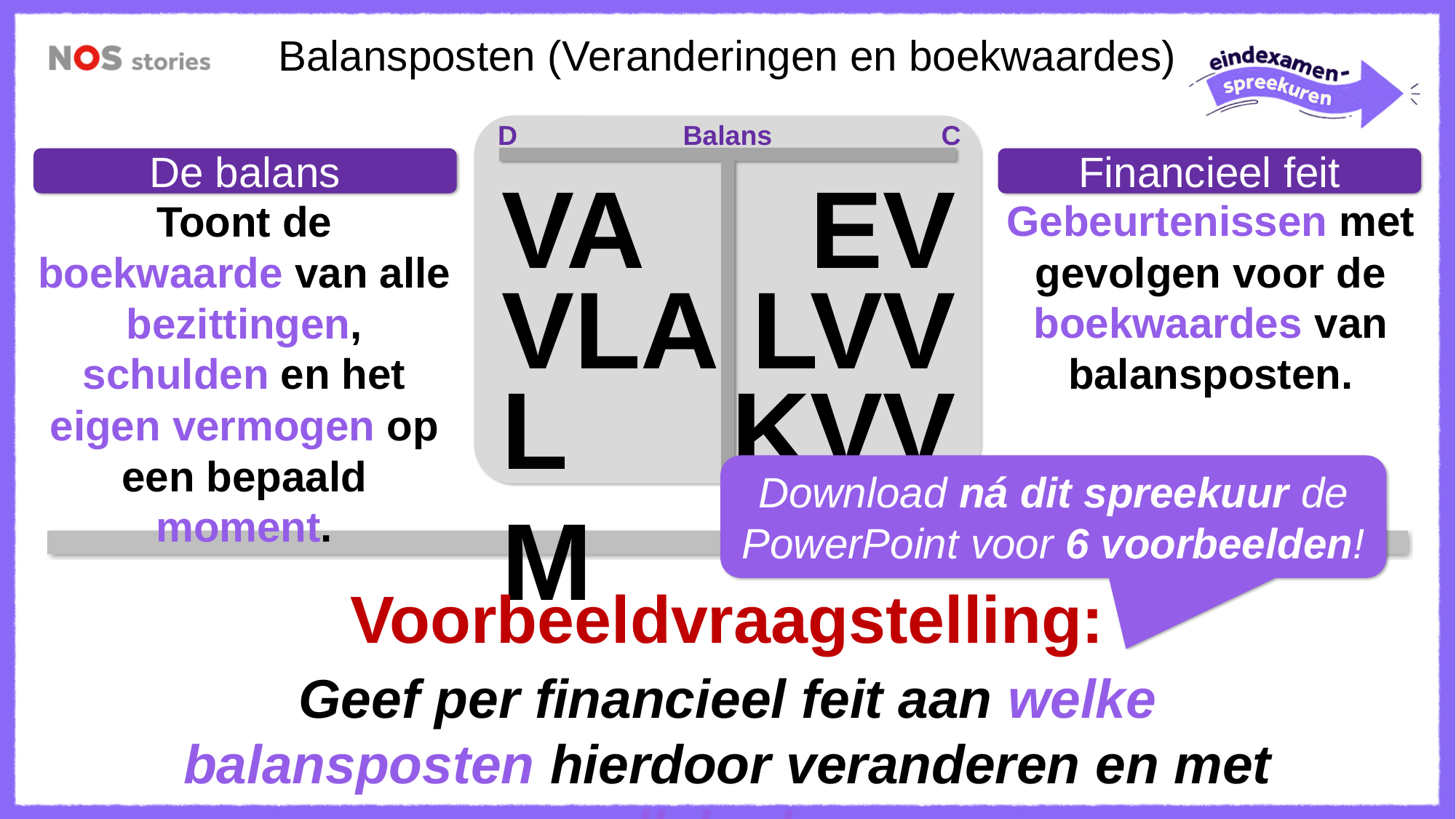

Balansposten (Veranderingen en boekwaardes)
D
Balans
C

VA
EV
VLA
LVV
LM
KVV
De balans
Financieel feit
Toont de boekwaarde van alle bezittingen, schulden en het eigen vermogen op een bepaald moment.
Gebeurtenissen met gevolgen voor de boekwaardes van balansposten.
Download ná dit spreekuur de PowerPoint voor 6 voorbeelden!
Voorbeeldvraagstelling:
Geef per financieel feit aan welke balansposten hierdoor veranderen en met welk bedrag.